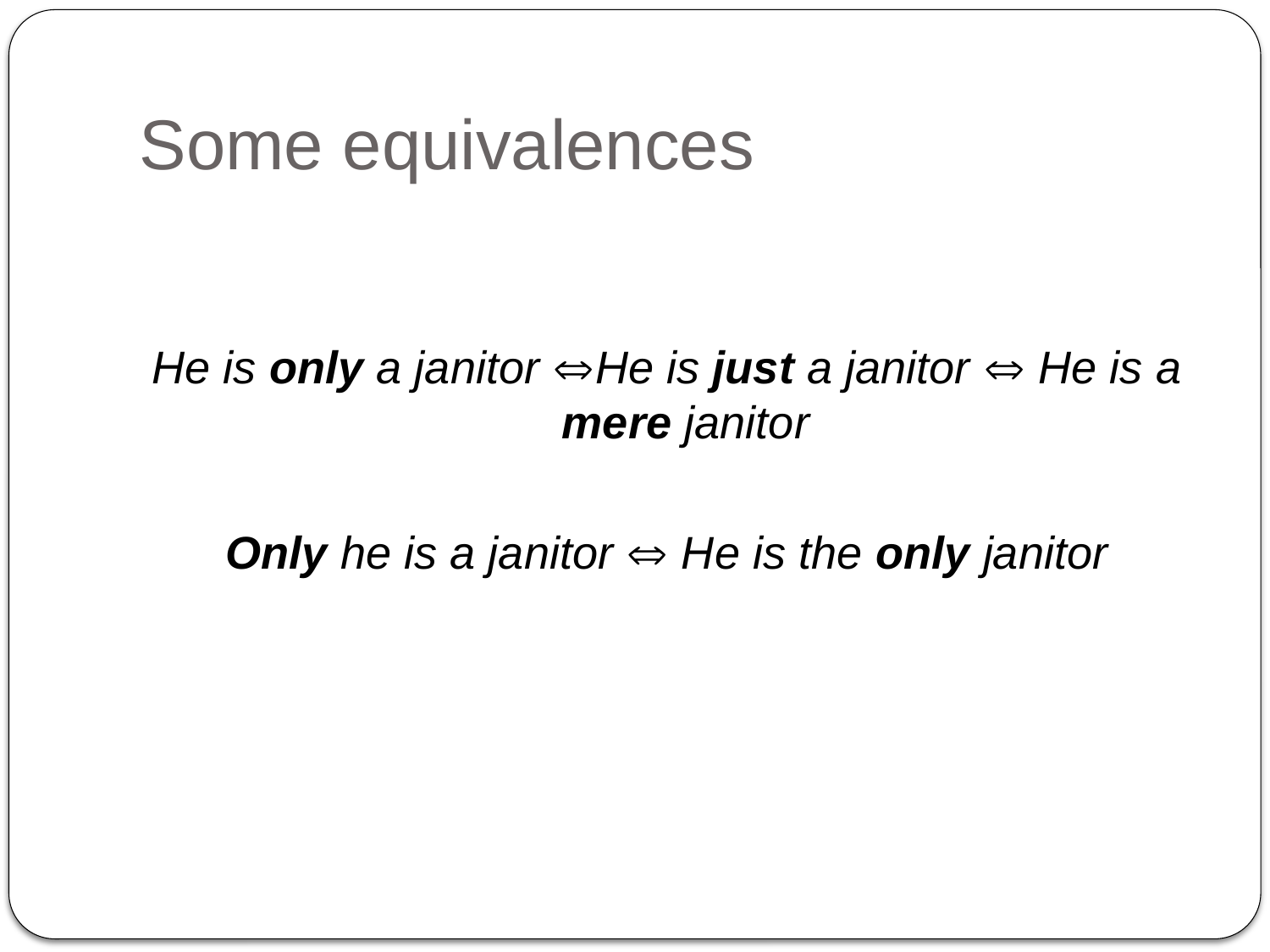

# Some equivalences

He is only a janitor ⇔He is just a janitor ⇔ He is a mere janitor

Only he is a janitor ⇔ He is the only janitor